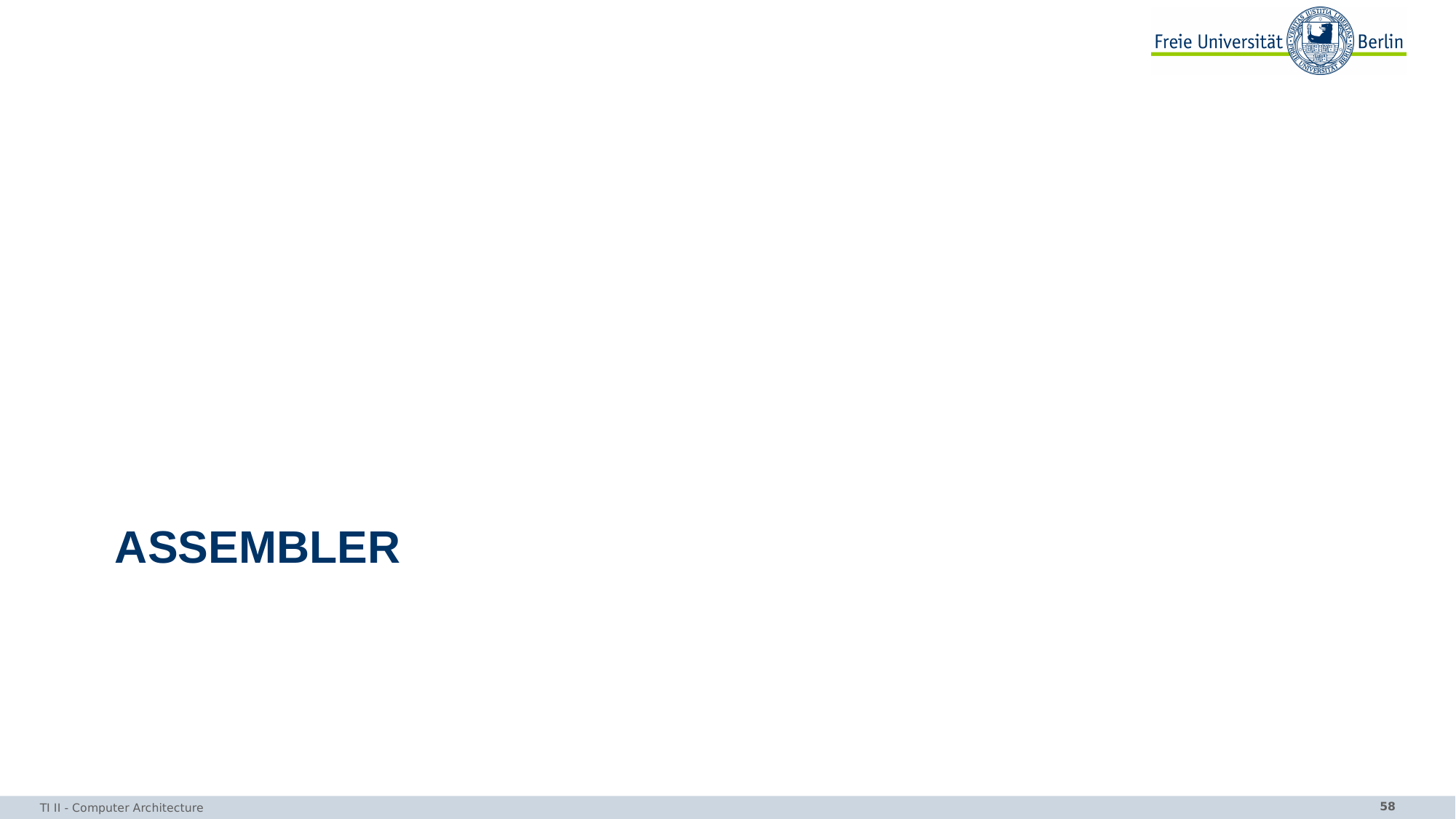

# Assembler
TI II - Computer Architecture